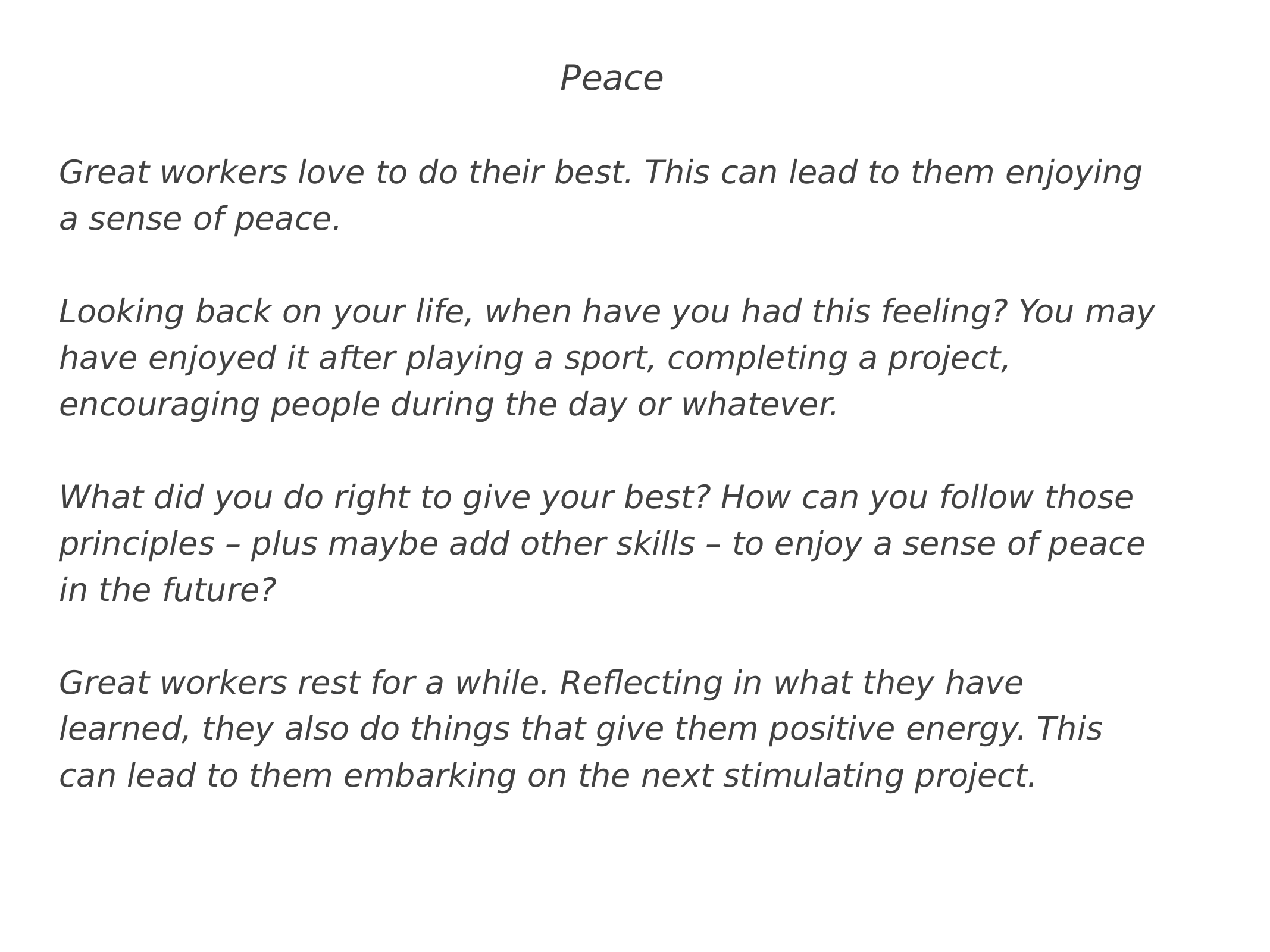

Peace

Great workers love to do their best. This can lead to them enjoying a sense of peace.

Looking back on your life, when have you had this feeling? You may have enjoyed it after playing a sport, completing a project, encouraging people during the day or whatever.

What did you do right to give your best? How can you follow those principles – plus maybe add other skills – to enjoy a sense of peace in the future?

Great workers rest for a while. Reflecting in what they have learned, they also do things that give them positive energy. This can lead to them embarking on the next stimulating project.